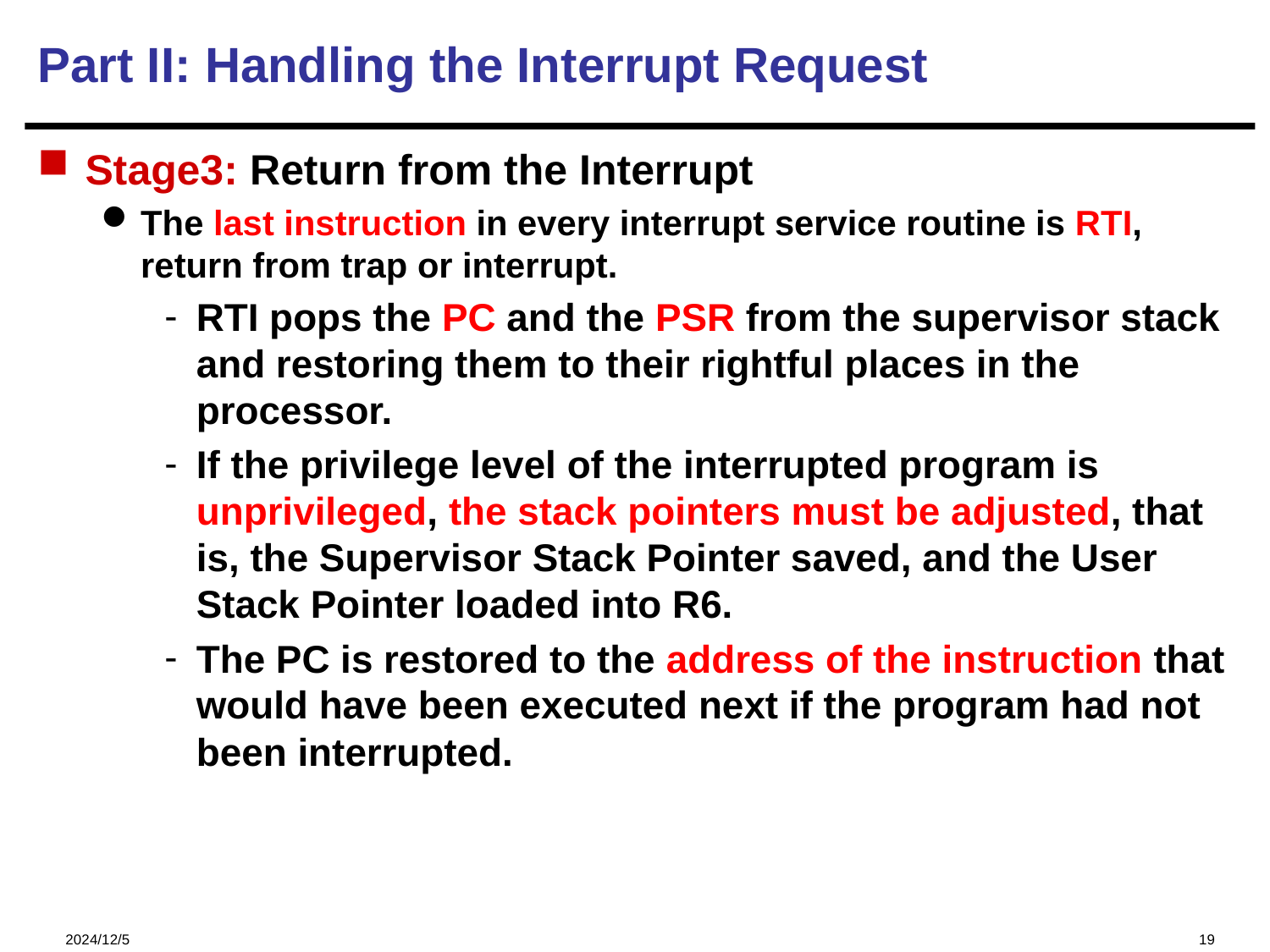

# Part II: Handling the Interrupt Request
Stage3: Return from the Interrupt
The last instruction in every interrupt service routine is RTI, return from trap or interrupt.
RTI pops the PC and the PSR from the supervisor stack and restoring them to their rightful places in the processor.
If the privilege level of the interrupted program is unprivileged, the stack pointers must be adjusted, that is, the Supervisor Stack Pointer saved, and the User Stack Pointer loaded into R6.
The PC is restored to the address of the instruction that would have been executed next if the program had not been interrupted.
2024/12/5
19